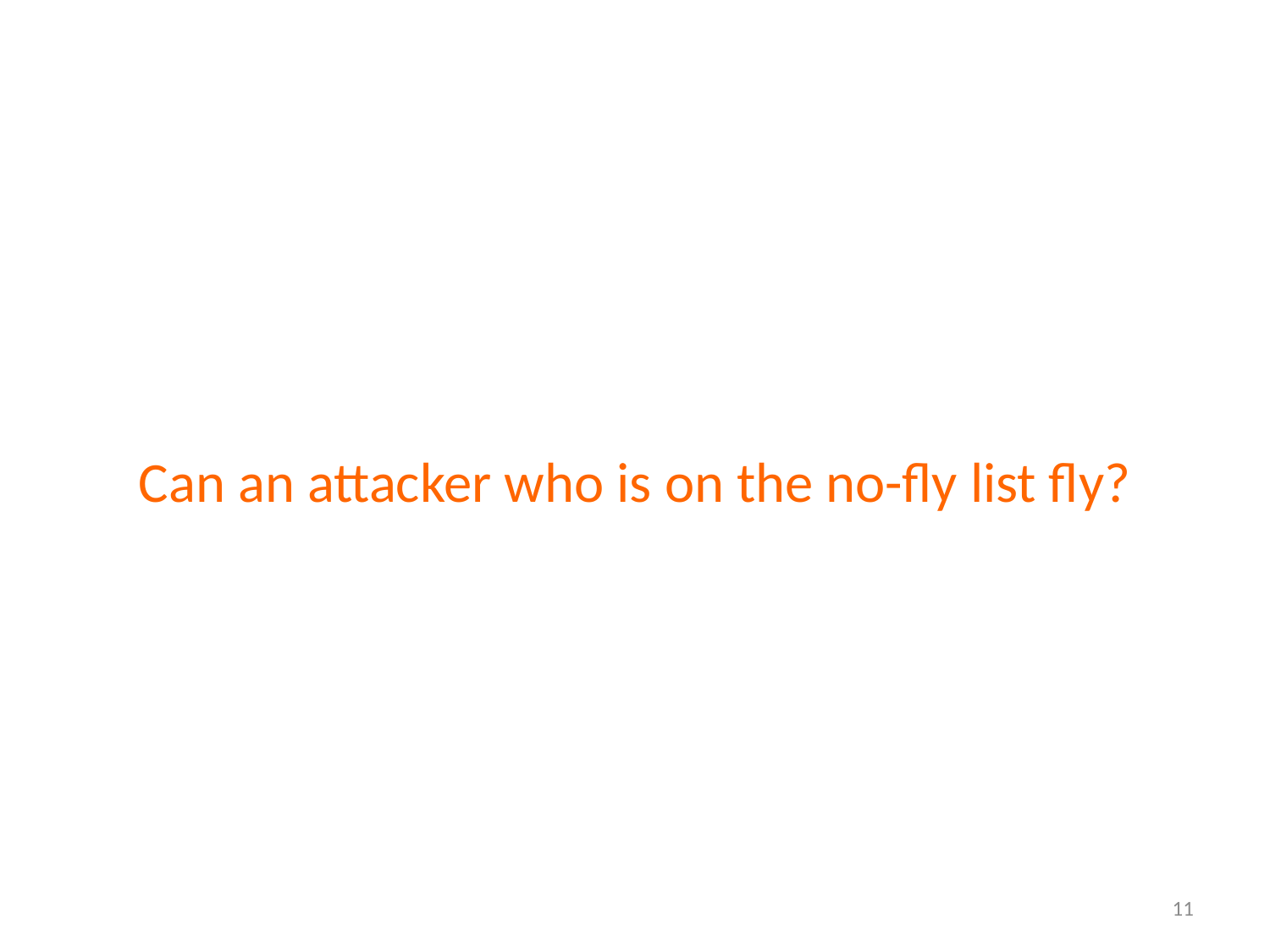

Can an attacker who is on the no-fly list fly?
11